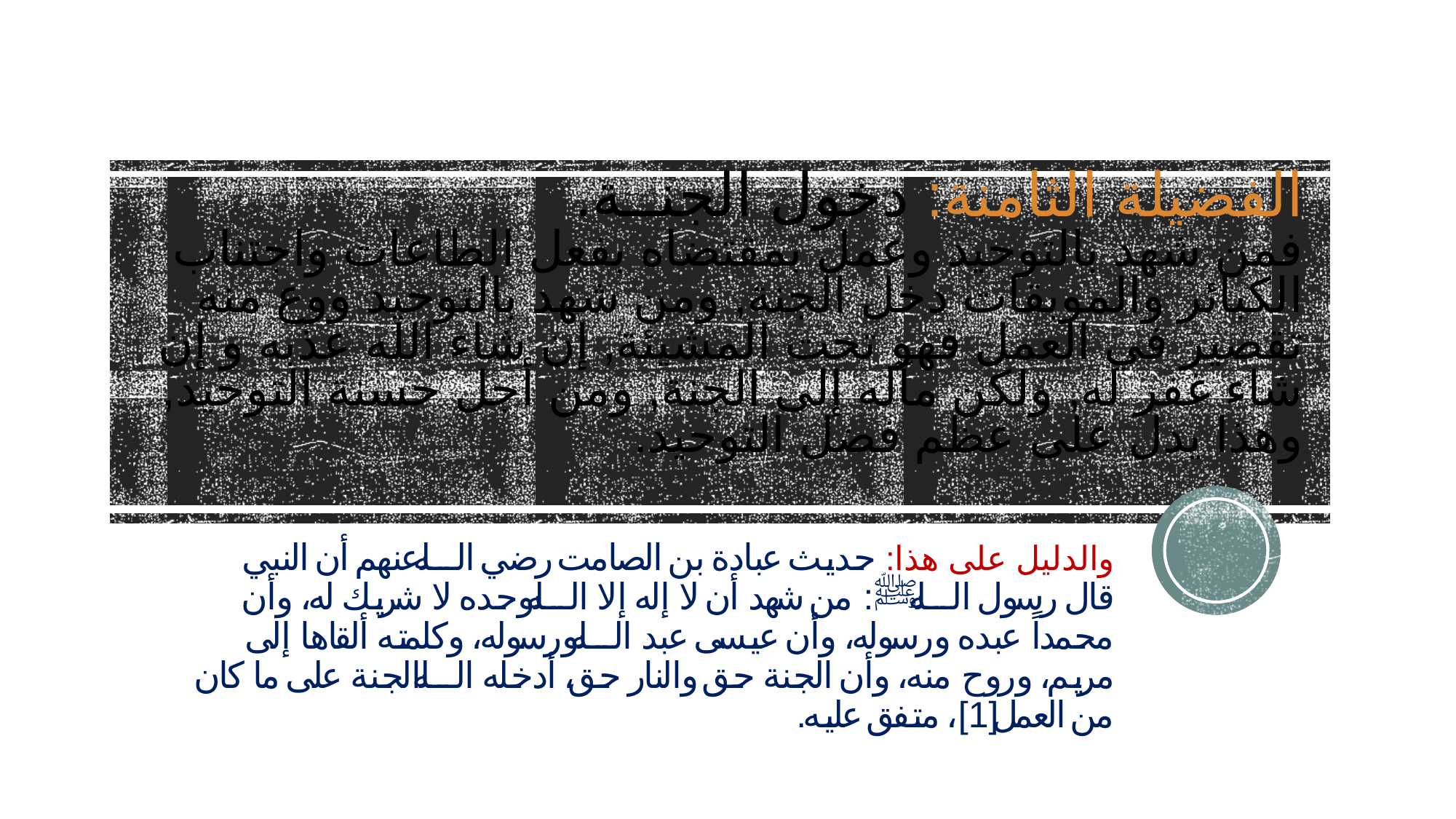

# الفضيلة الثامنة: دخول الجنــة. فمن شهد بالتوحيد وعمل بمقتضاه بفعل الطاعات واجتناب الكبائر والموبقات دخل الجنة, ومن شهد بالتوحيد ووع منه تقصير في العمل فهو تحت المشيئة, إن شاء الله عذبه و إن شاء غفر له, ولكن مآله إلى الجنة, ومن أجل حسنة التوحيد, وهذا يدل على عظم فضل التوحيد.
والدليل على هذا: حديث عبادة بن الصامت رضي الله عنهم أن النبي قال رسول الله ﷺ: من شهد أن لا إله إلا الله وحده لا شريك له، وأن محمداً عبده ورسوله، وأن عيسى عبد الله ورسوله، وكلمته ألقاها إلى مريم، وروح منه، وأن الجنة حق والنار حق، أدخله الله الجنة على ما كان من العمل[1]، متفق عليه.